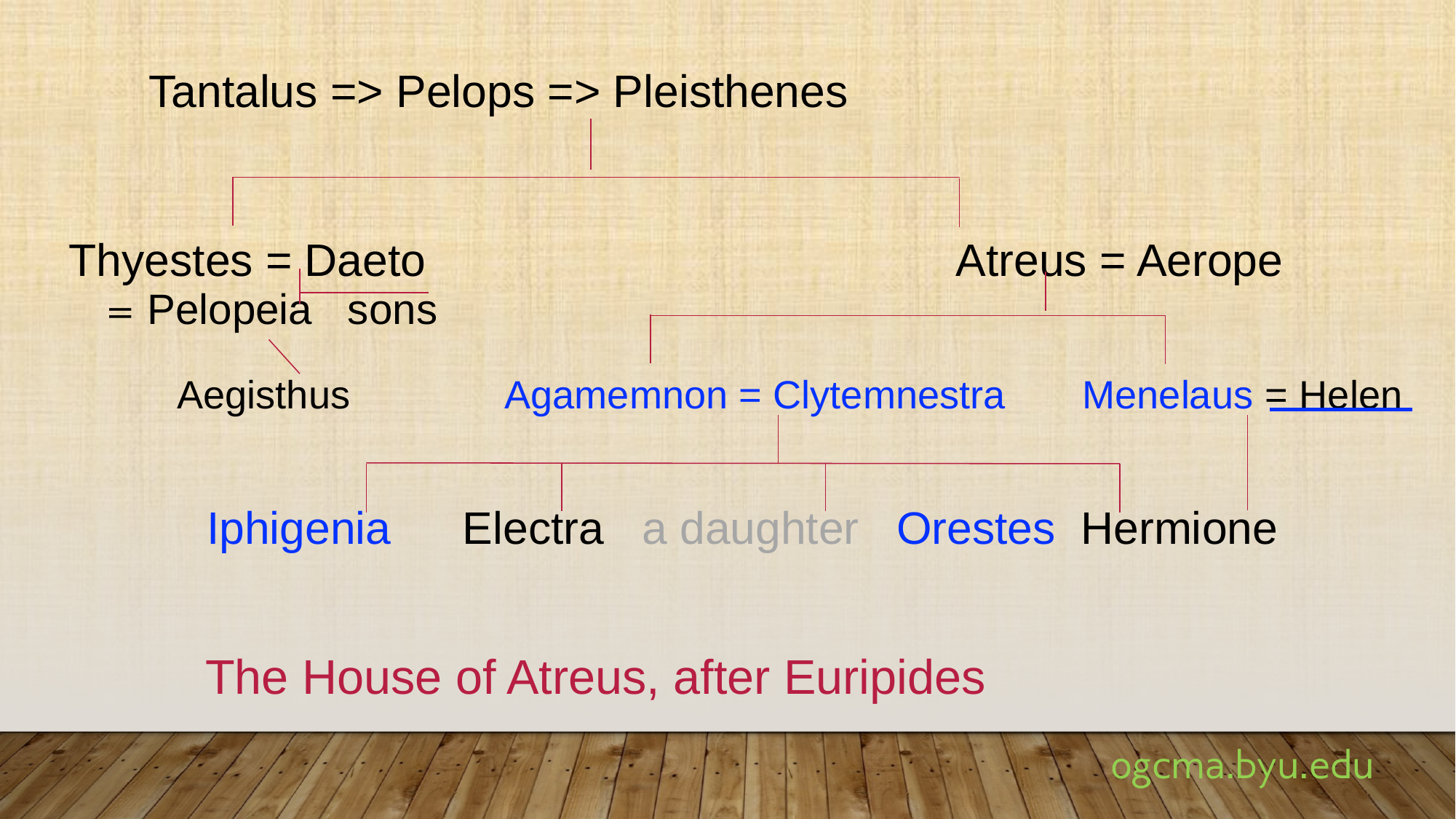

Tantalus => Pelops => Pleisthenes
Thyestes = Daeto   				          Atreus = Aerope
   = Pelopeia   sons
	Aegisthus 		Agamemnon = Clytemnestra       Menelaus = Helen
Iphigenia	   Electra   a daughter   Orestes  Hermione
The House of Atreus, after Euripides
ogcma.byu.edu